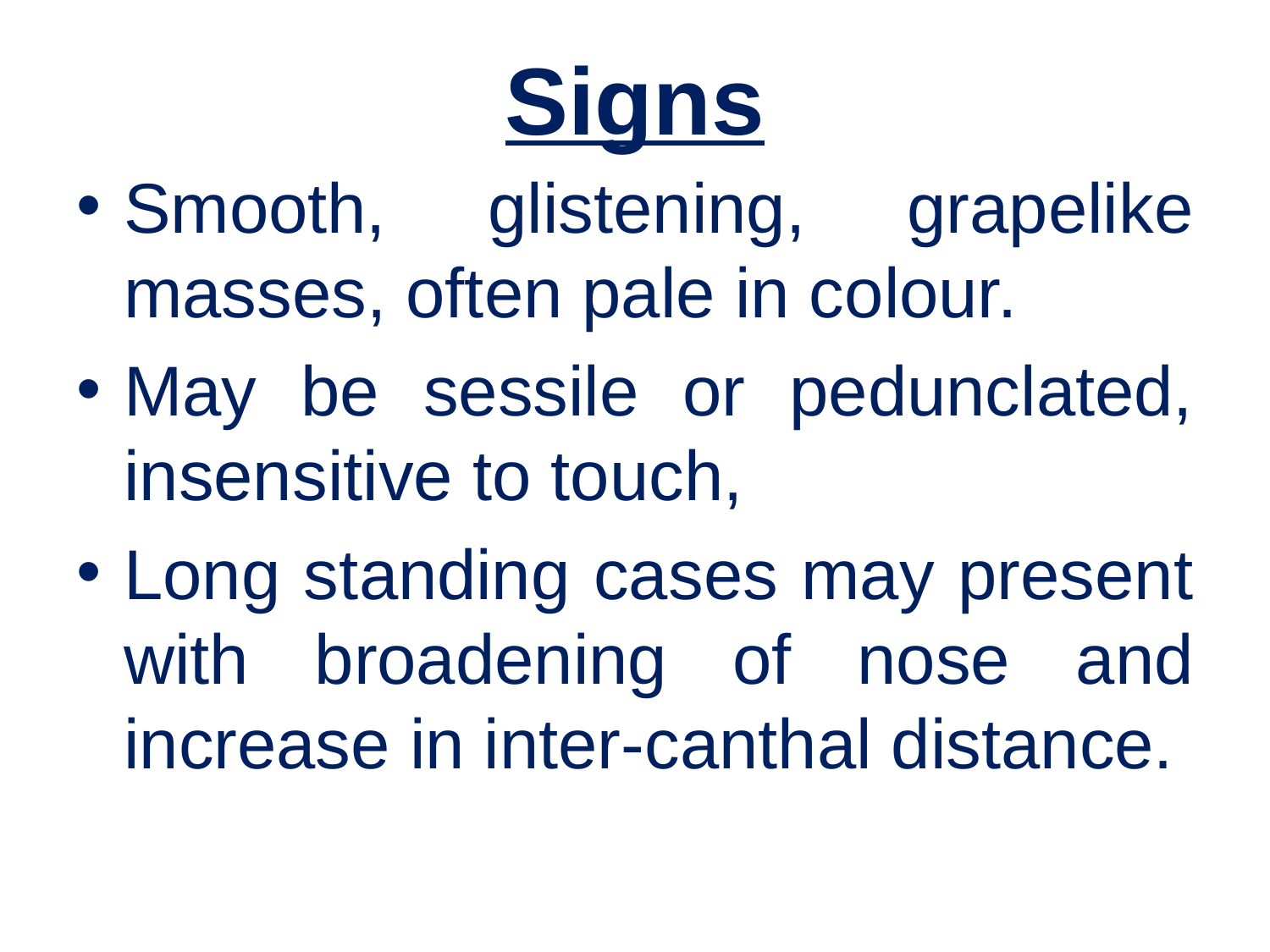

# Signs
Smooth, glistening, grapelike masses, often pale in colour.
May be sessile or pedunclated, insensitive to touch,
Long standing cases may present with broadening of nose and increase in inter-canthal distance.